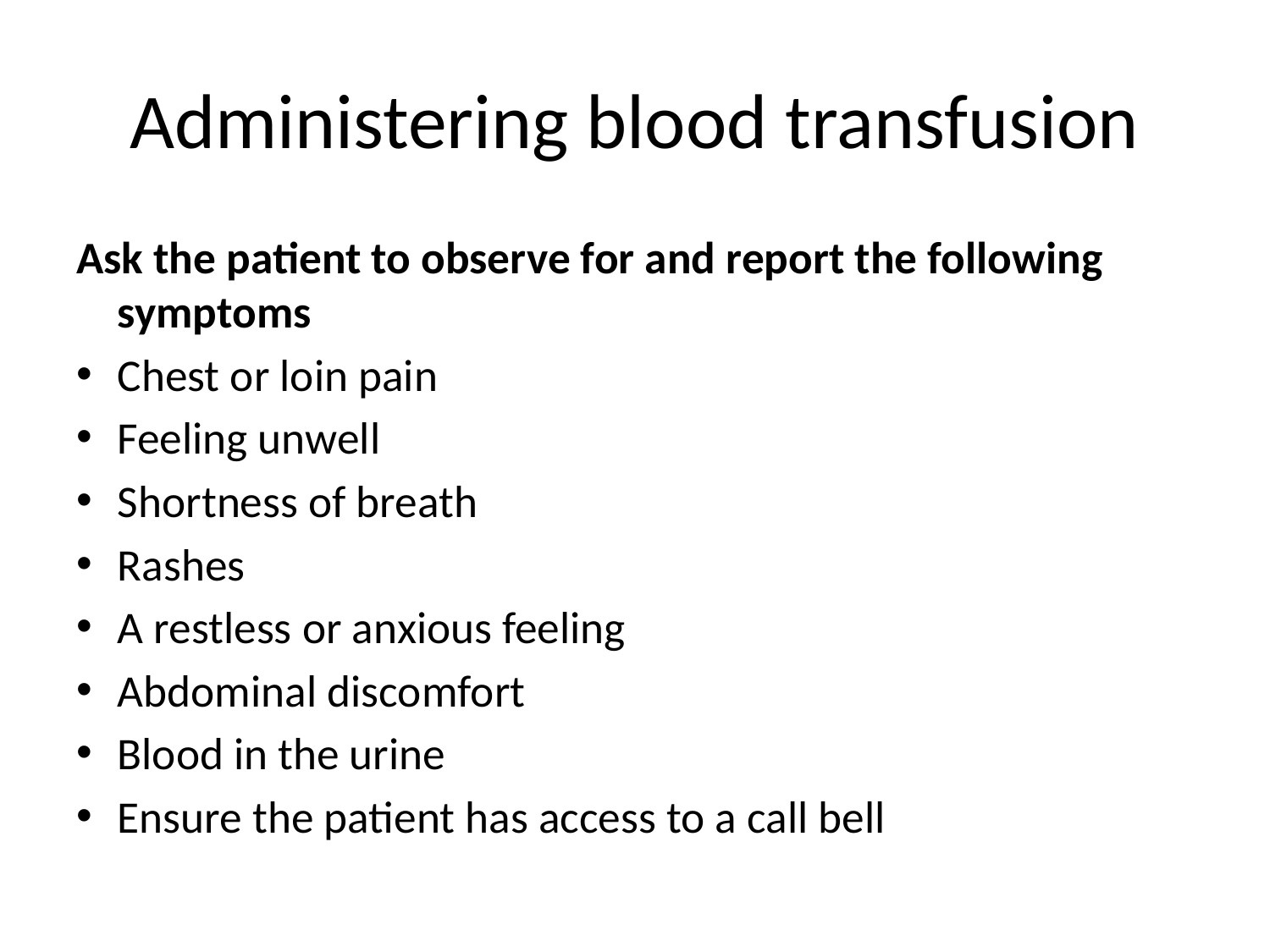

# Administering blood transfusion
Ask the patient to observe for and report the following symptoms
Chest or loin pain
Feeling unwell
Shortness of breath
Rashes
A restless or anxious feeling
Abdominal discomfort
Blood in the urine
Ensure the patient has access to a call bell